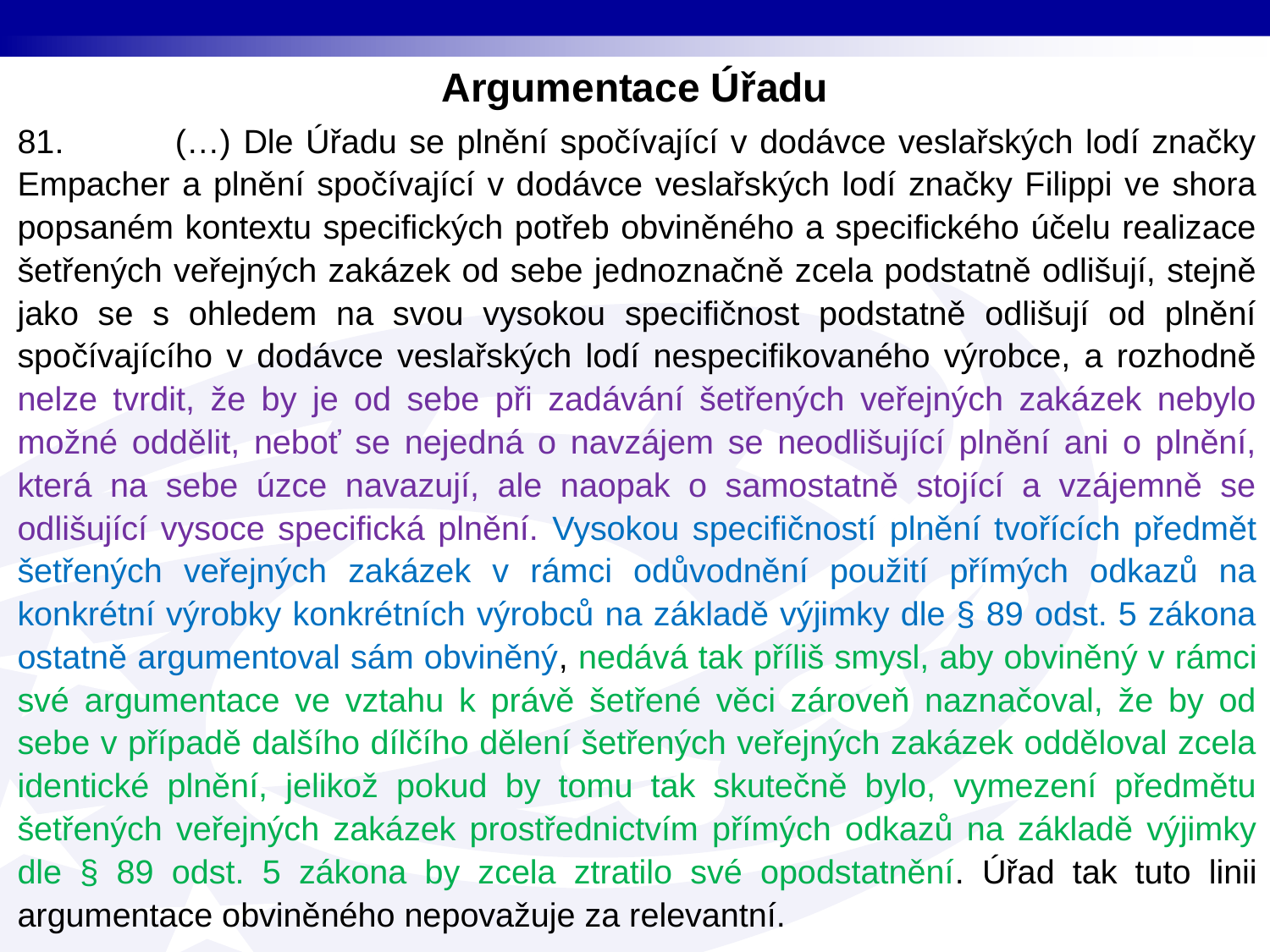

Argumentace Úřadu
81.         (…) Dle Úřadu se plnění spočívající v dodávce veslařských lodí značky Empacher a plnění spočívající v dodávce veslařských lodí značky Filippi ve shora popsaném kontextu specifických potřeb obviněného a specifického účelu realizace šetřených veřejných zakázek od sebe jednoznačně zcela podstatně odlišují, stejně jako se s ohledem na svou vysokou specifičnost podstatně odlišují od plnění spočívajícího v dodávce veslařských lodí nespecifikovaného výrobce, a rozhodně nelze tvrdit, že by je od sebe při zadávání šetřených veřejných zakázek nebylo možné oddělit, neboť se nejedná o navzájem se neodlišující plnění ani o plnění, která na sebe úzce navazují, ale naopak o samostatně stojící a vzájemně se odlišující vysoce specifická plnění. Vysokou specifičností plnění tvořících předmět šetřených veřejných zakázek v rámci odůvodnění použití přímých odkazů na konkrétní výrobky konkrétních výrobců na základě výjimky dle § 89 odst. 5 zákona ostatně argumentoval sám obviněný, nedává tak příliš smysl, aby obviněný v rámci své argumentace ve vztahu k právě šetřené věci zároveň naznačoval, že by od sebe v případě dalšího dílčího dělení šetřených veřejných zakázek odděloval zcela identické plnění, jelikož pokud by tomu tak skutečně bylo, vymezení předmětu šetřených veřejných zakázek prostřednictvím přímých odkazů na základě výjimky dle § 89 odst. 5 zákona by zcela ztratilo své opodstatnění. Úřad tak tuto linii argumentace obviněného nepovažuje za relevantní.